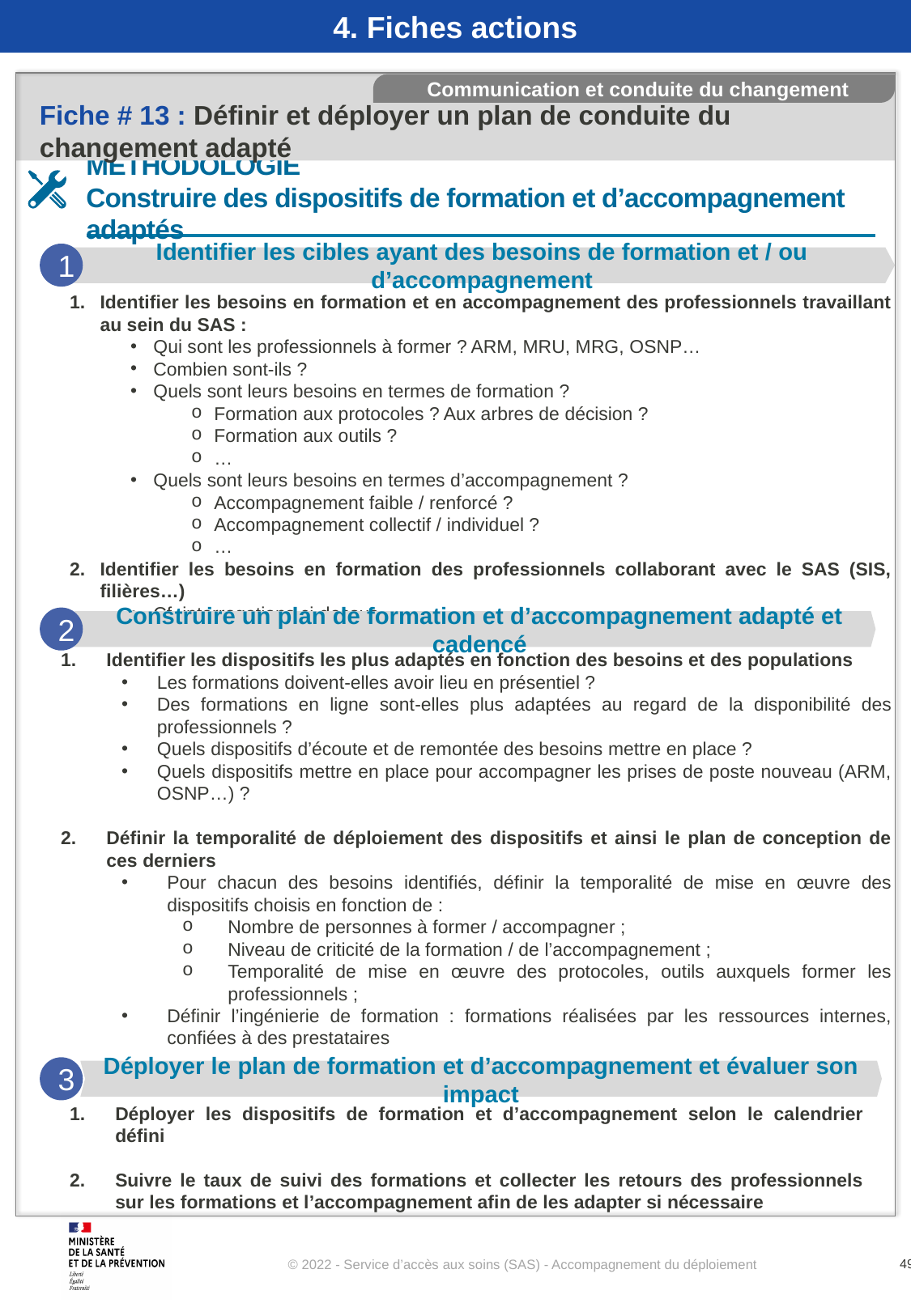

4. Fiches actions
Fiche # 13 : Définir et déployer un plan de conduite du changement adapté

Communication et conduite du changement
MÉTHODOLOGIE
Construire des dispositifs de formation et d’accompagnement adaptés

1
Identifier les cibles ayant des besoins de formation et / ou d’accompagnement
Identifier les besoins en formation et en accompagnement des professionnels travaillant au sein du SAS :
Qui sont les professionnels à former ? ARM, MRU, MRG, OSNP…
Combien sont-ils ?
Quels sont leurs besoins en termes de formation ?
Formation aux protocoles ? Aux arbres de décision ?
Formation aux outils ?
…
Quels sont leurs besoins en termes d’accompagnement ?
Accompagnement faible / renforcé ?
Accompagnement collectif / individuel ?
…
Identifier les besoins en formation des professionnels collaborant avec le SAS (SIS, filières…)
Cf. interrogations ci-dessus.
2
Construire un plan de formation et d’accompagnement adapté et cadencé
Identifier les dispositifs les plus adaptés en fonction des besoins et des populations
Les formations doivent-elles avoir lieu en présentiel ?
Des formations en ligne sont-elles plus adaptées au regard de la disponibilité des professionnels ?
Quels dispositifs d’écoute et de remontée des besoins mettre en place ?
Quels dispositifs mettre en place pour accompagner les prises de poste nouveau (ARM, OSNP…) ?

Définir la temporalité de déploiement des dispositifs et ainsi le plan de conception de ces derniers
Pour chacun des besoins identifiés, définir la temporalité de mise en œuvre des dispositifs choisis en fonction de :
Nombre de personnes à former / accompagner ;
Niveau de criticité de la formation / de l’accompagnement ;
Temporalité de mise en œuvre des protocoles, outils auxquels former les professionnels ;
Définir l’ingénierie de formation : formations réalisées par les ressources internes, confiées à des prestataires
3
Déployer le plan de formation et d’accompagnement et évaluer son impact
Déployer les dispositifs de formation et d’accompagnement selon le calendrier défini

Suivre le taux de suivi des formations et collecter les retours des professionnels sur les formations et l’accompagnement afin de les adapter si nécessaire